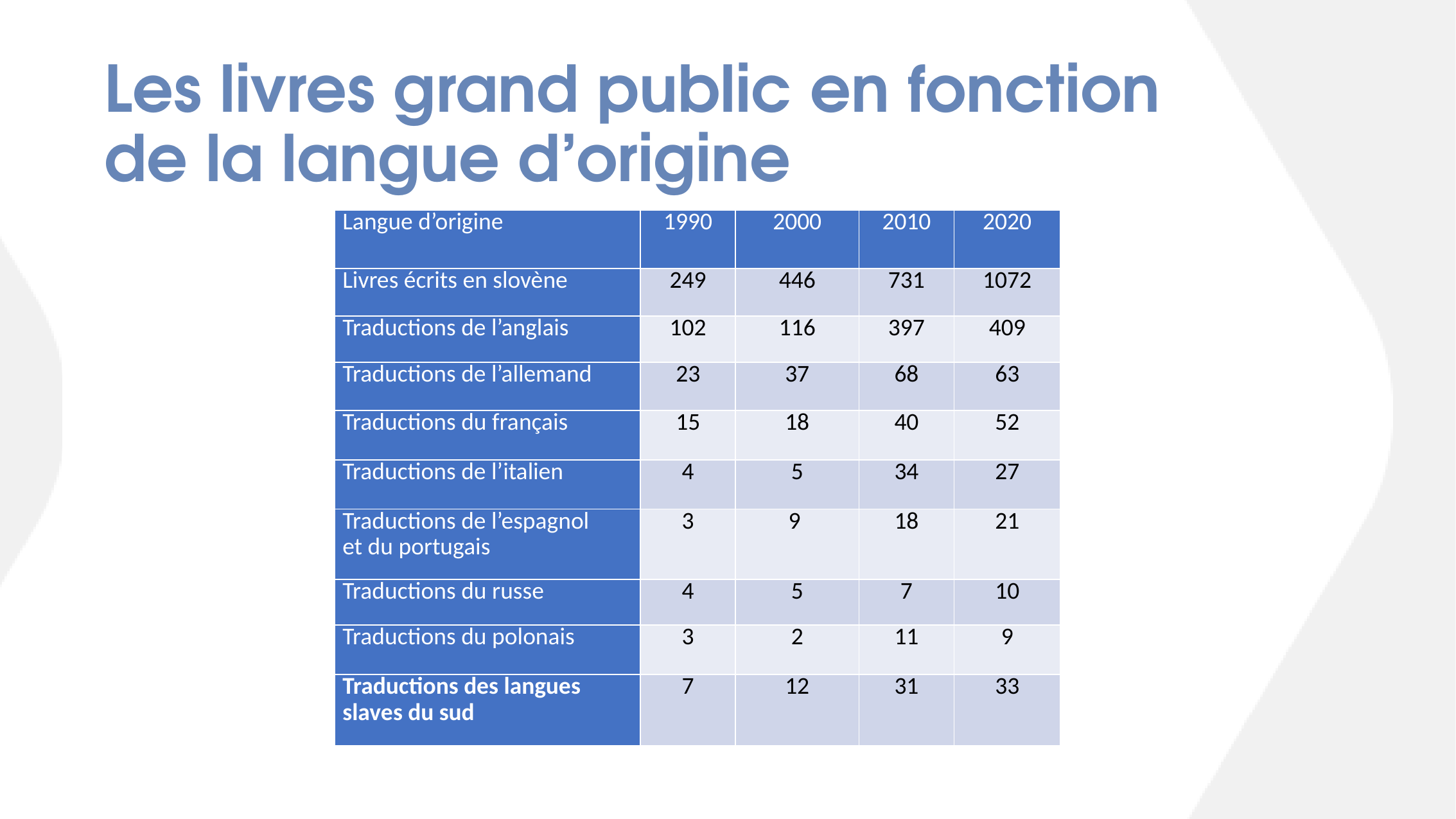

# Les livres grand public en fonction de la langue d’origine
| Langue d’origine | 1990 | 2000 | 2010 | 2020 |
| --- | --- | --- | --- | --- |
| Livres écrits en slovène | 249 | 446 | 731 | 1072 |
| Traductions de l’anglais | 102 | 116 | 397 | 409 |
| Traductions de l’allemand | 23 | 37 | 68 | 63 |
| Traductions du français | 15 | 18 | 40 | 52 |
| Traductions de l’italien | 4 | 5 | 34 | 27 |
| Traductions de l’espagnol et du portugais | 3 | 9 | 18 | 21 |
| Traductions du russe | 4 | 5 | 7 | 10 |
| Traductions du polonais | 3 | 2 | 11 | 9 |
| Traductions des langues slaves du sud | 7 | 12 | 31 | 33 |